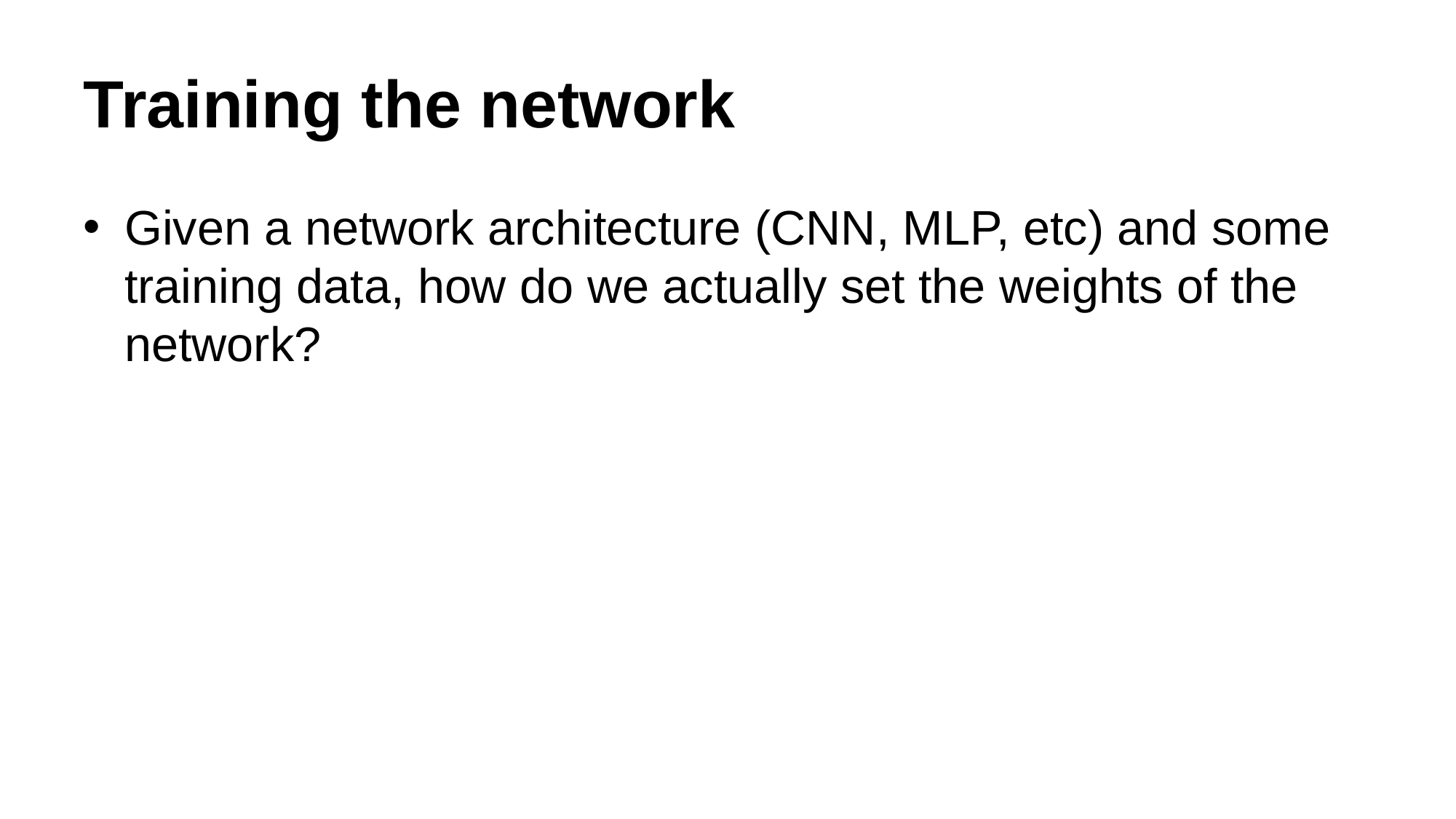

# Training the network
Given a network architecture (CNN, MLP, etc) and some training data, how do we actually set the weights of the network?